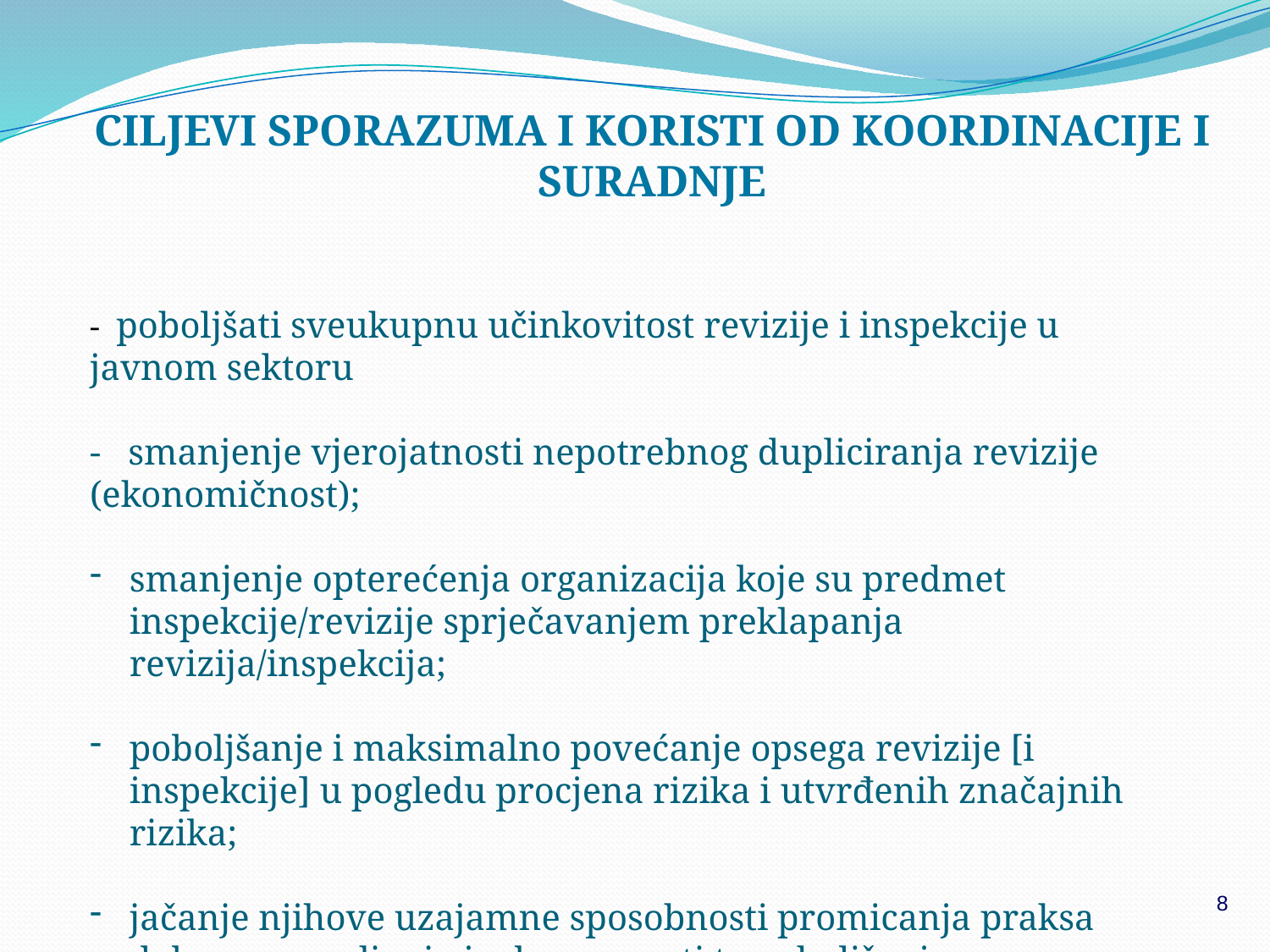

CILJEVI SPORAZUMA I KORISTI OD KOORDINACIJE I SURADNJE

-  poboljšati sveukupnu učinkovitost revizije i inspekcije u javnom sektoru

-   smanjenje vjerojatnosti nepotrebnog dupliciranja revizije (ekonomičnost);

smanjenje opterećenja organizacija koje su predmet inspekcije/revizije sprječavanjem preklapanja revizija/inspekcija;

poboljšanje i maksimalno povećanje opsega revizije [i inspekcije] u pogledu procjena rizika i utvrđenih značajnih rizika;

jačanje njihove uzajamne sposobnosti promicanja praksa dobrog upravljanja i odgovornosti te poboljšanje razumijevanja uprave o važnosti unutarnje kontrole